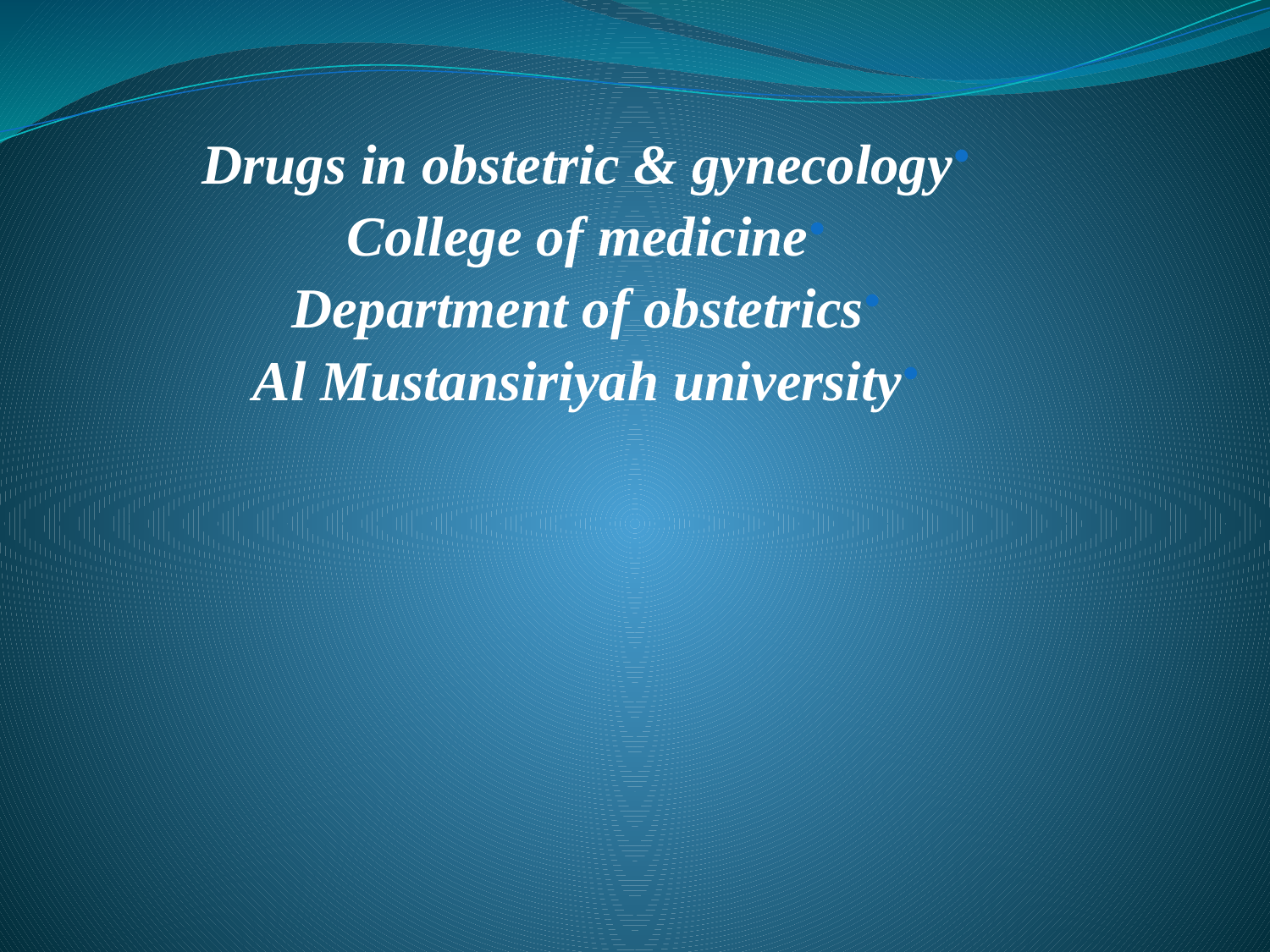

Drugs in obstetric & gynecology
College of medicine
Department of obstetrics
Al Mustansiriyah university